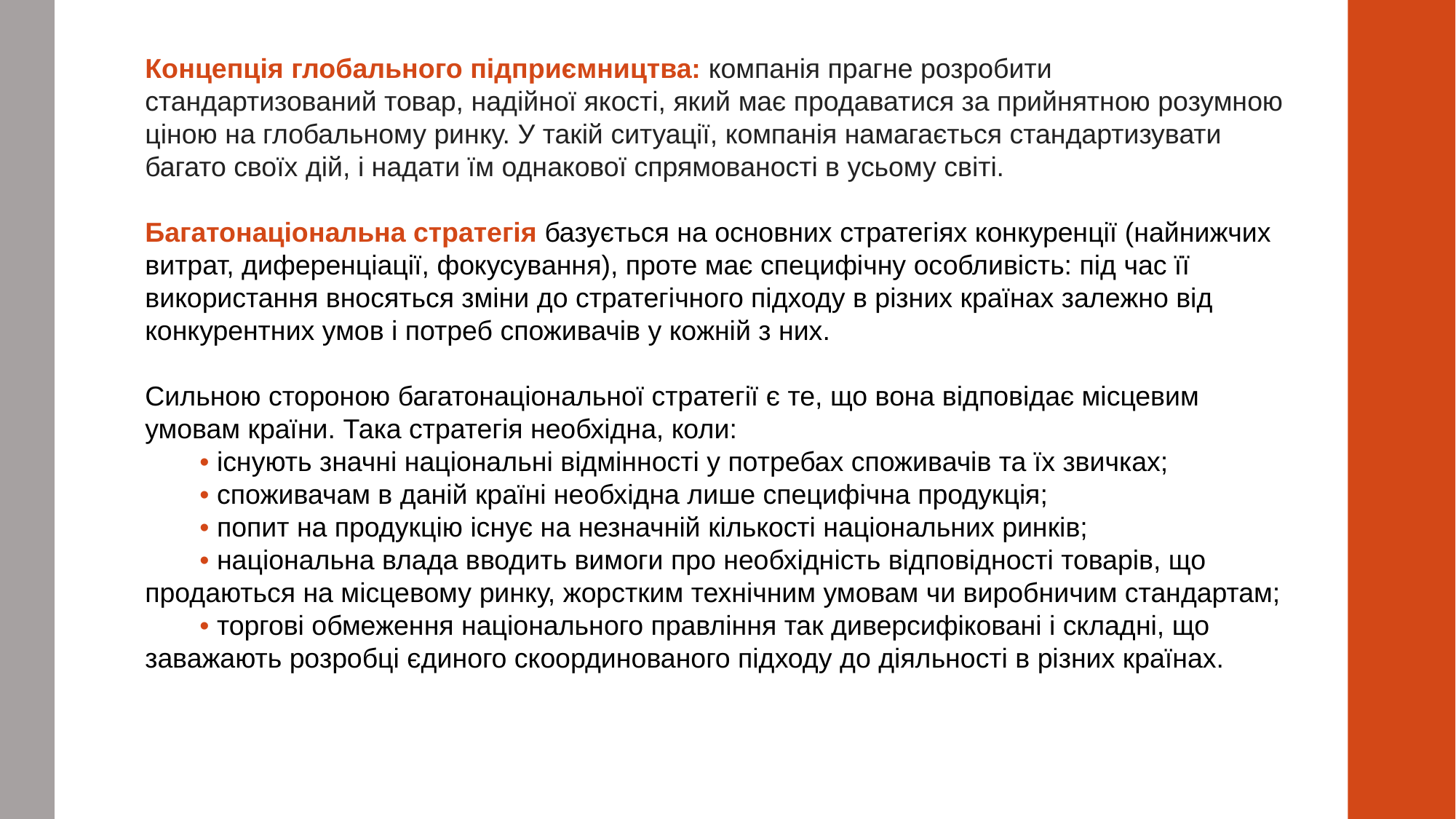

Концепція глобального підприємництва: компанія прагне розробити стандартизований товар, надійної якості, який має продаватися за прийнятною розумною ціною на глобальному ринку. У такій ситуації, компанія намагається стандартизувати багато своїх дій, і надати їм однакової спрямованості в усьому світі.

Багатонаціональна стратегія базується на основних стратегіях конкуренції (найнижчих витрат, диференціації, фокусування), проте має специфічну особливість: під час її використання вносяться зміни до стратегічного підходу в різних країнах залежно від конкурентних умов і потреб споживачів у кожній з них.

Сильною стороною багатонаціональної стратегії є те, що вона відповідає місцевим умовам країни. Така стратегія необхідна, коли:
• існують значні національні відмінності у потребах споживачів та їх звичках;
• споживачам в даній країні необхідна лише специфічна продукція;
• попит на продукцію існує на незначній кількості національних ринків;
• національна влада вводить вимоги про необхідність відповідності товарів, що продаються на місцевому ринку, жорстким технічним умовам чи виробничим стандартам;
• торгові обмеження національного правління так диверсифіковані і складні, що заважають розробці єдиного скоординованого підходу до діяльності в різних країнах.